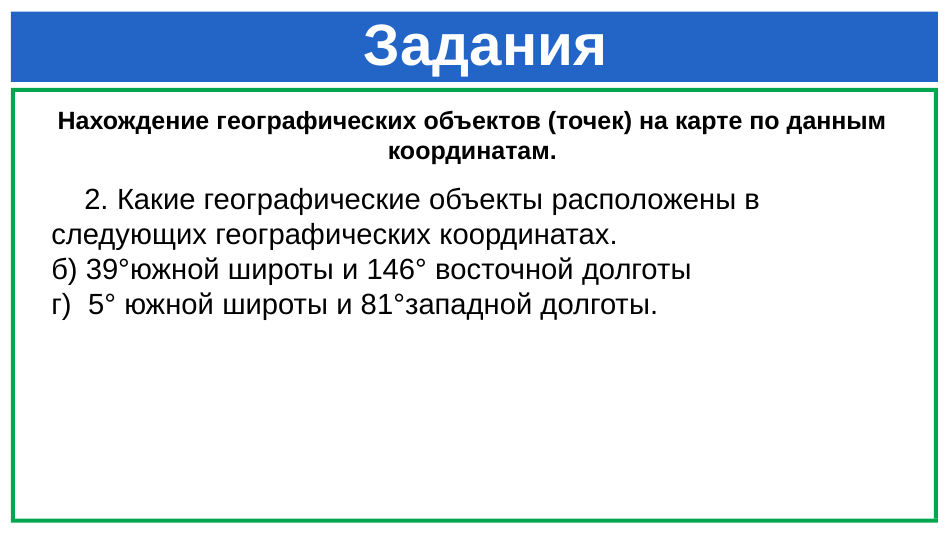

Задания
Нахождение географических объектов (точек) на карте по данным координатам.
    2. Какие географические объекты расположены в следующих географических координатах.
б) 39°южной широты и 146° восточной долготы
г)  5° южной широты и 81°западной долготы.